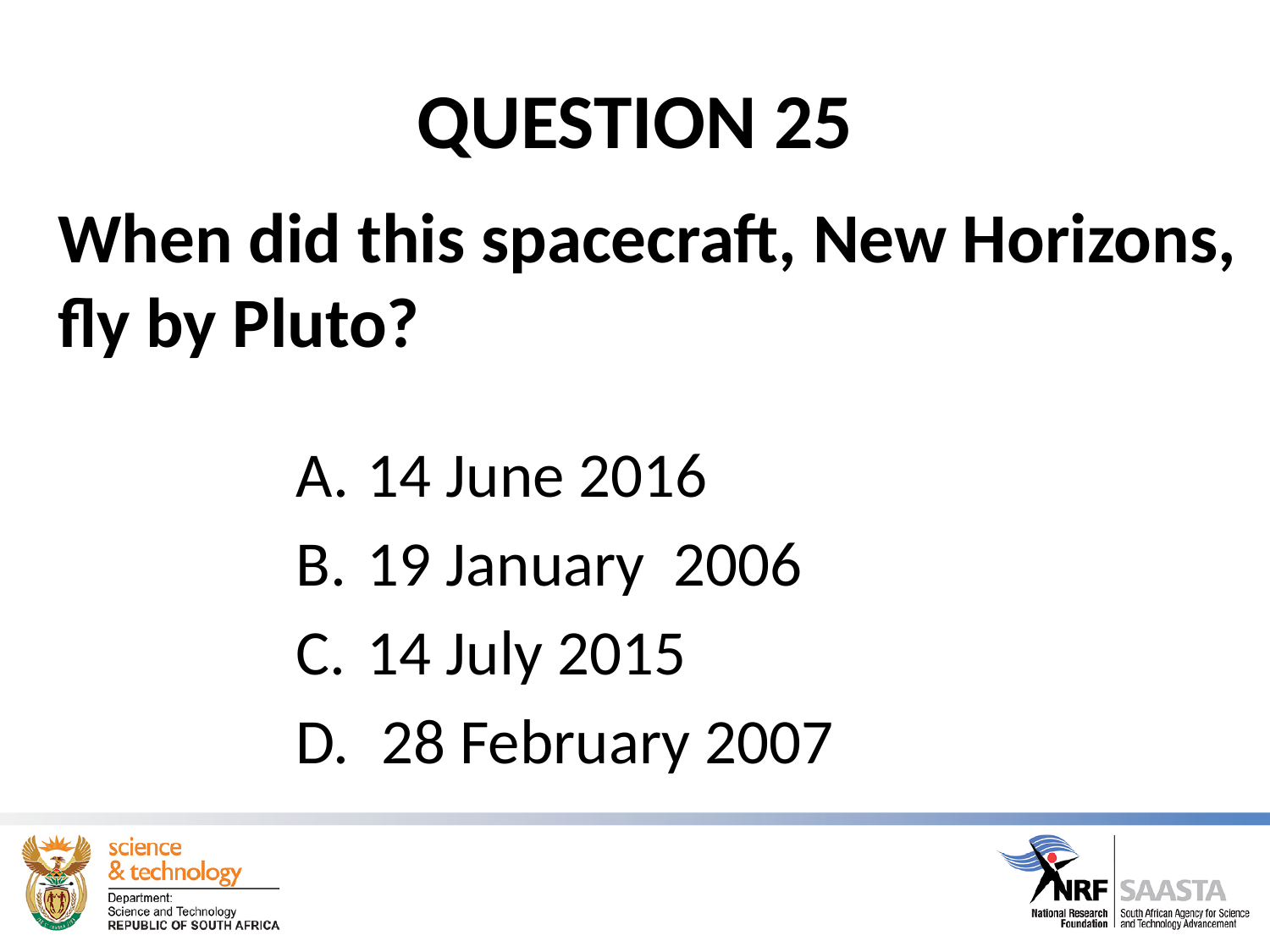

# QUESTION 25
When did this spacecraft, New Horizons, fly by Pluto?

14 June 2016
19 January  2006
14 July 2015
 28 February 2007